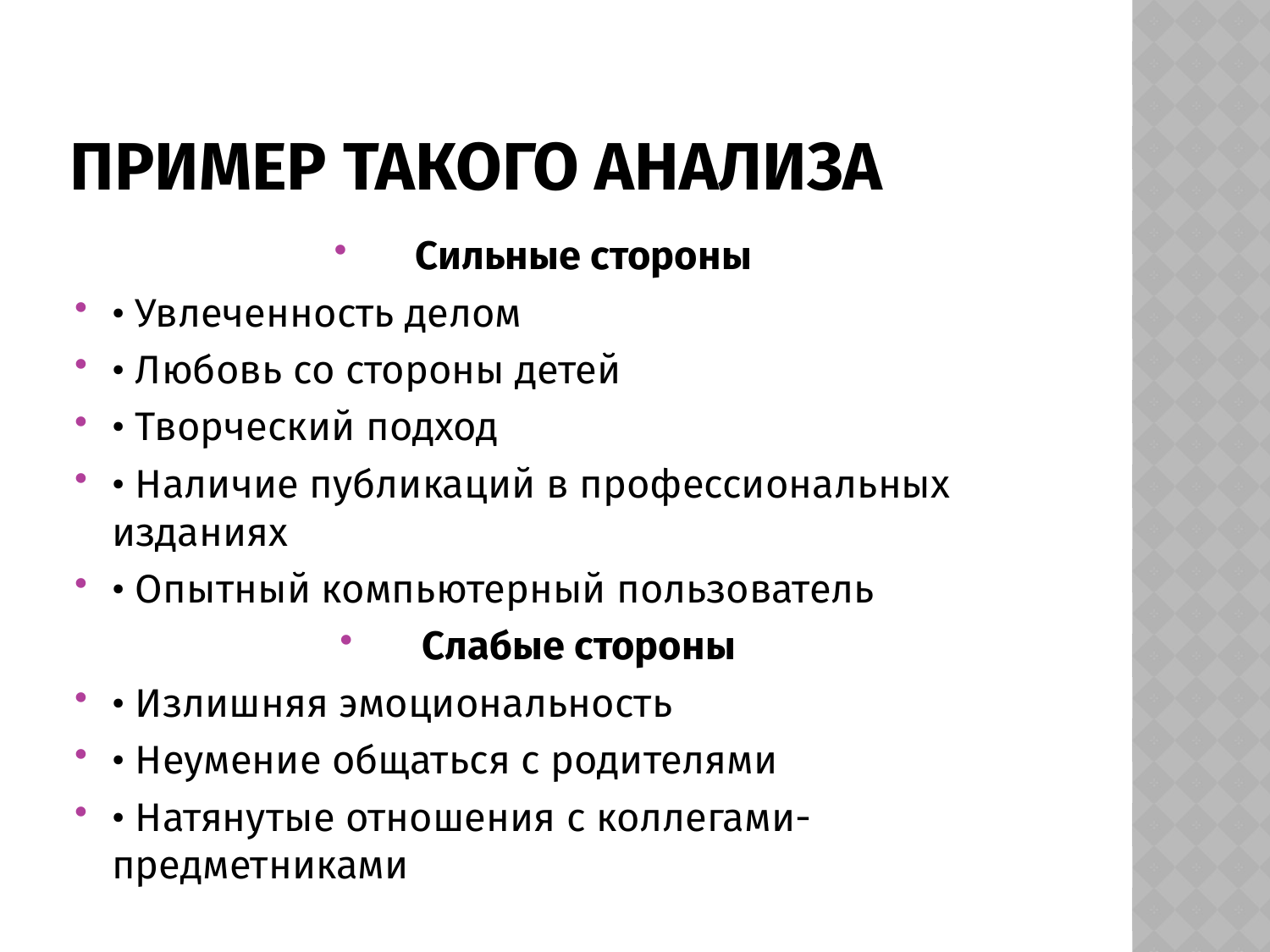

# пример такого анализа
Сильные стороны
• Увлеченность делом
• Любовь со стороны детей
• Творческий подход
• Наличие публикаций в профессиональных изданиях
• Опытный компьютерный пользователь
Слабые стороны
• Излишняя эмоциональность
• Неумение общаться с родителями
• Натянутые отношения с коллегами-предметниками